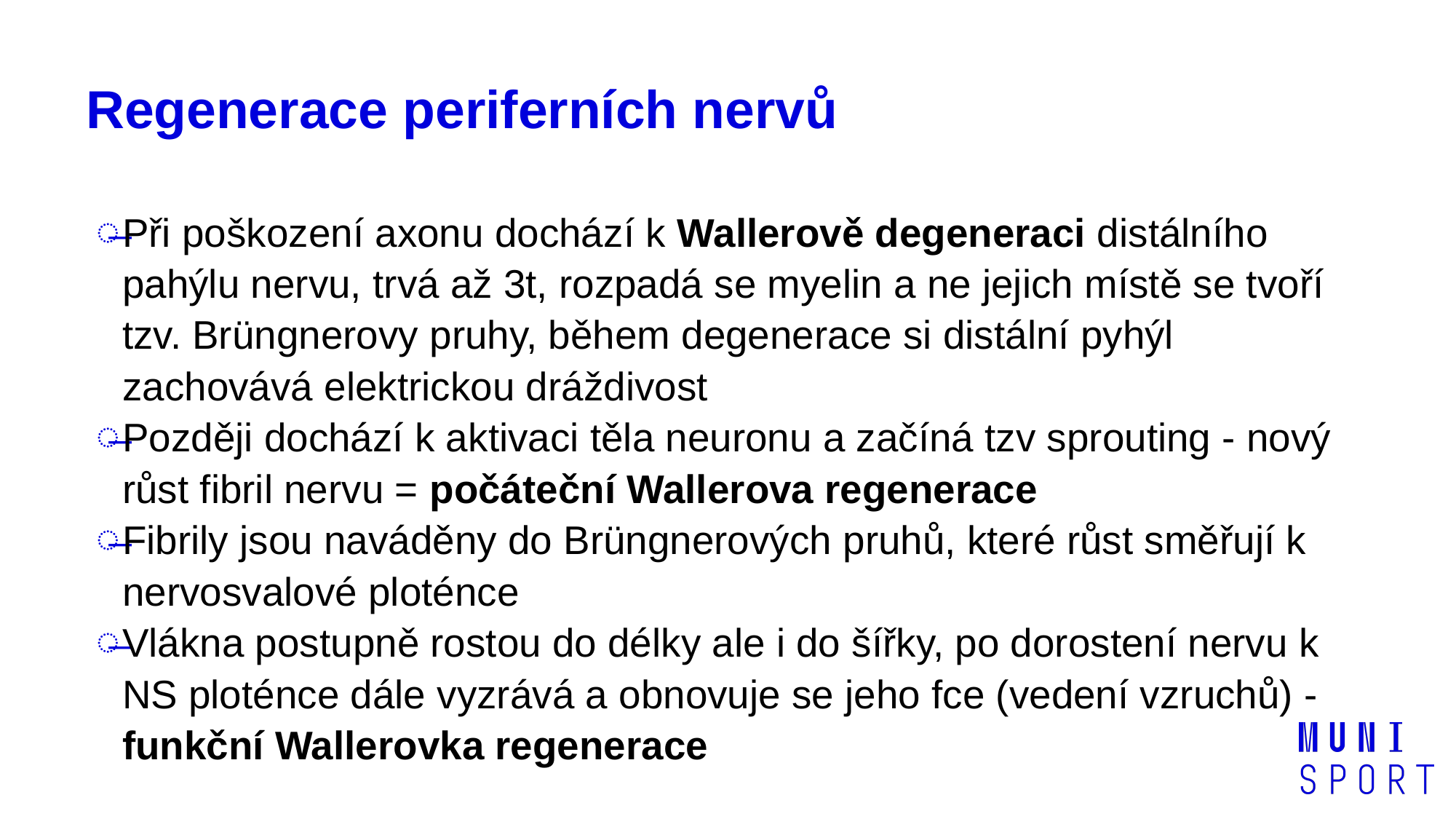

# Regenerace periferních nervů
Při poškození axonu dochází k Wallerově degeneraci distálního pahýlu nervu, trvá až 3t, rozpadá se myelin a ne jejich místě se tvoří tzv. Brüngnerovy pruhy, během degenerace si distální pyhýl zachovává elektrickou dráždivost
Později dochází k aktivaci těla neuronu a začíná tzv sprouting - nový růst fibril nervu = počáteční Wallerova regenerace
Fibrily jsou naváděny do Brüngnerových pruhů, které růst směřují k nervosvalové ploténce
Vlákna postupně rostou do délky ale i do šířky, po dorostení nervu k NS ploténce dále vyzrává a obnovuje se jeho fce (vedení vzruchů) - funkční Wallerovka regenerace